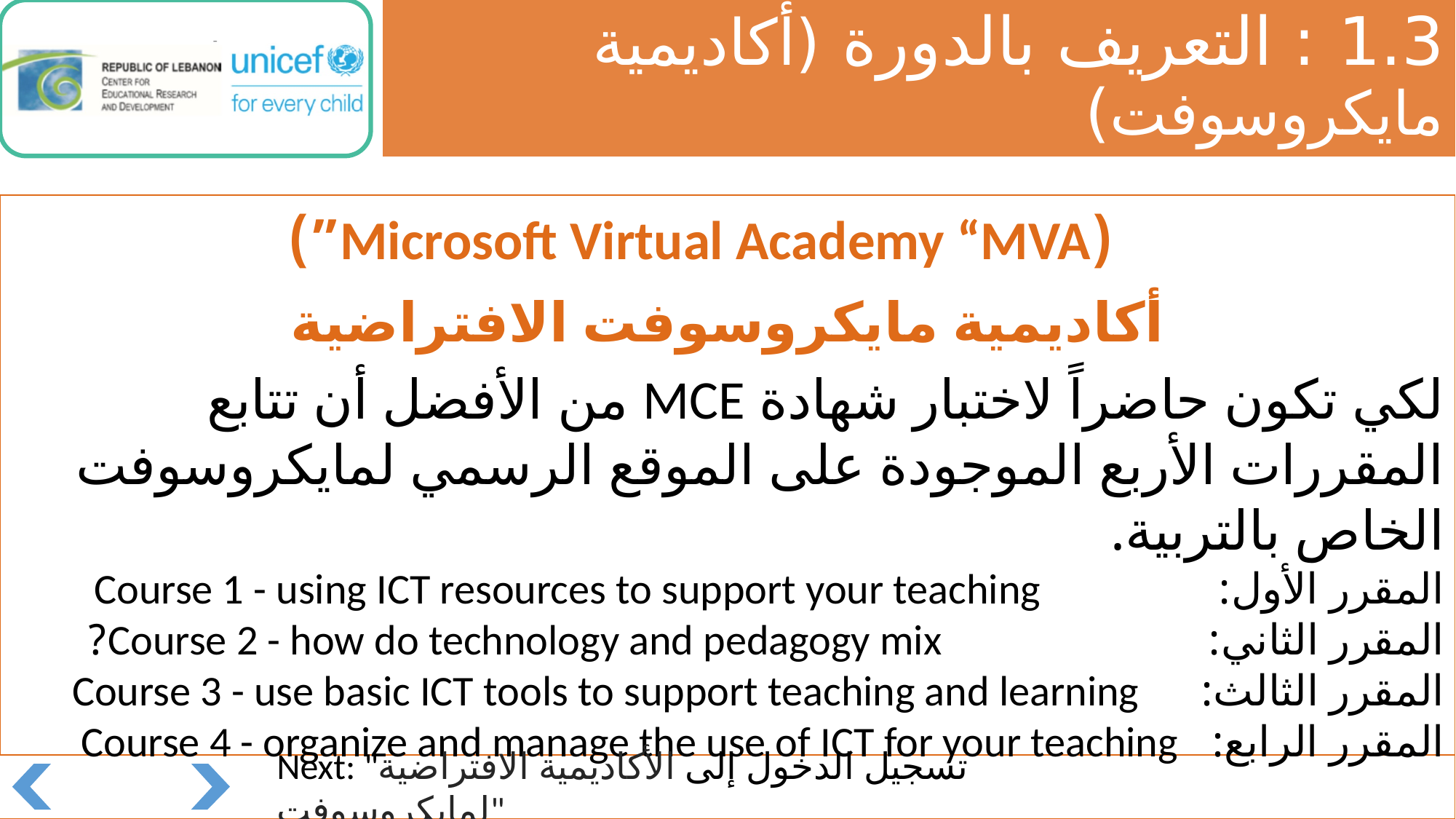

# 1.3 : التعريف بالدورة (أكاديمية مايكروسوفت)
(Microsoft Virtual Academy “MVA”)
أكاديمية مايكروسوفت الافتراضية
لكي تكون حاضراً لاختبار شهادة MCE من الأفضل أن تتابع المقررات الأربع الموجودة على الموقع الرسمي لمايكروسوفت الخاص بالتربية.
المقرر الأول:                Course 1 - using ICT resources to support your teaching
المقرر الثاني:                        Course 2 - how do technology and pedagogy mix?
المقرر الثالث:       Course 3 - use basic ICT tools to support teaching and learning
المقرر الرابع:   Course 4 - organize and manage the use of ICT for your teaching

Next: "تسجيل الدخول إلى الأكاديمية الافتراضية لمايكروسوفت"